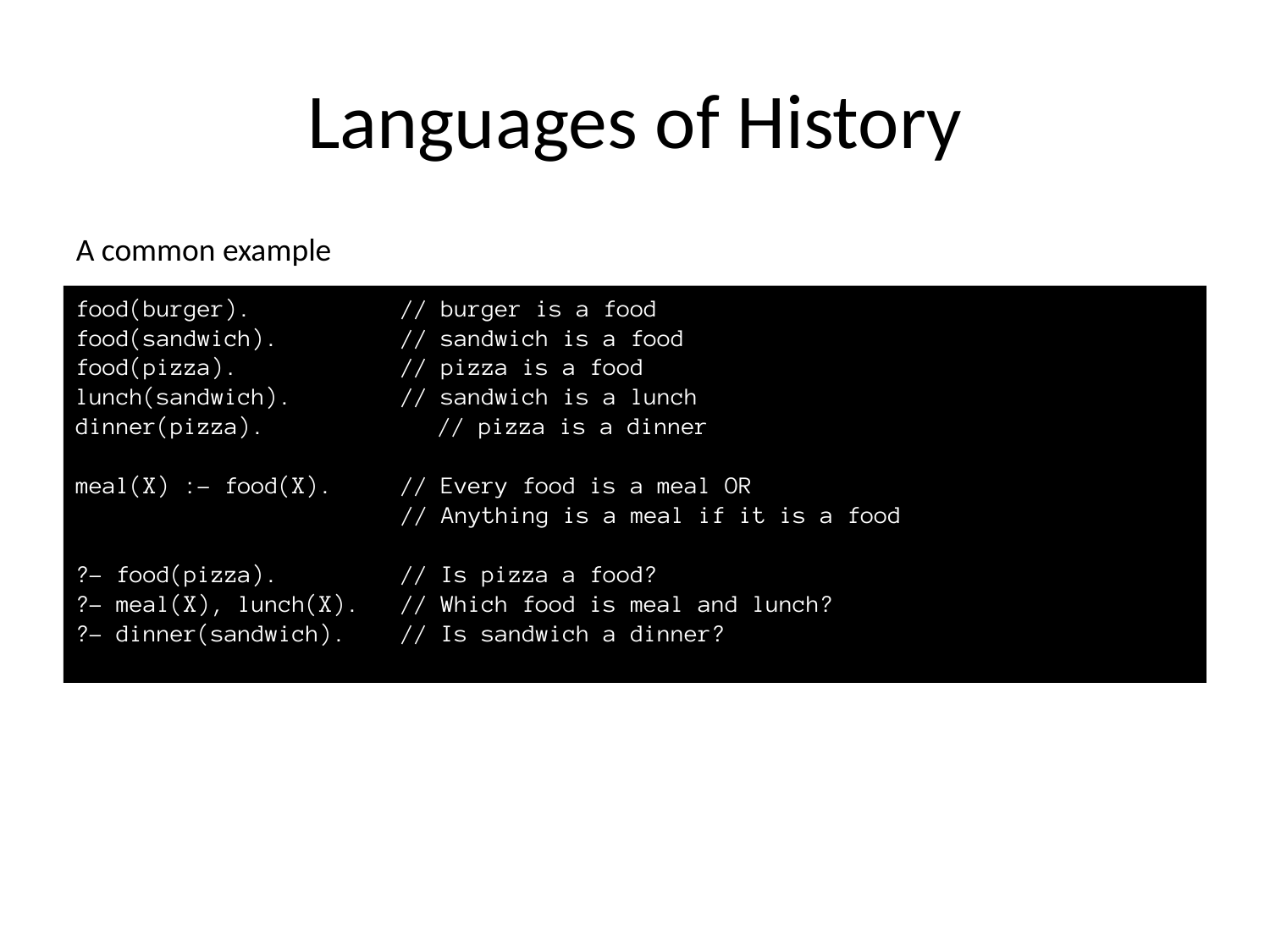

# Languages of History
A common example
food(burger).           // burger is a food
food(sandwich).         // sandwich is a food
food(pizza).            // pizza is a food
lunch(sandwich).        // sandwich is a lunch
dinner(pizza).	        // pizza is a dinner

meal(X) :- food(X).     // Every food is a meal OR
                        // Anything is a meal if it is a food

?- food(pizza).         // Is pizza a food?
?- meal(X), lunch(X).   // Which food is meal and lunch?
?- dinner(sandwich).    // Is sandwich a dinner?